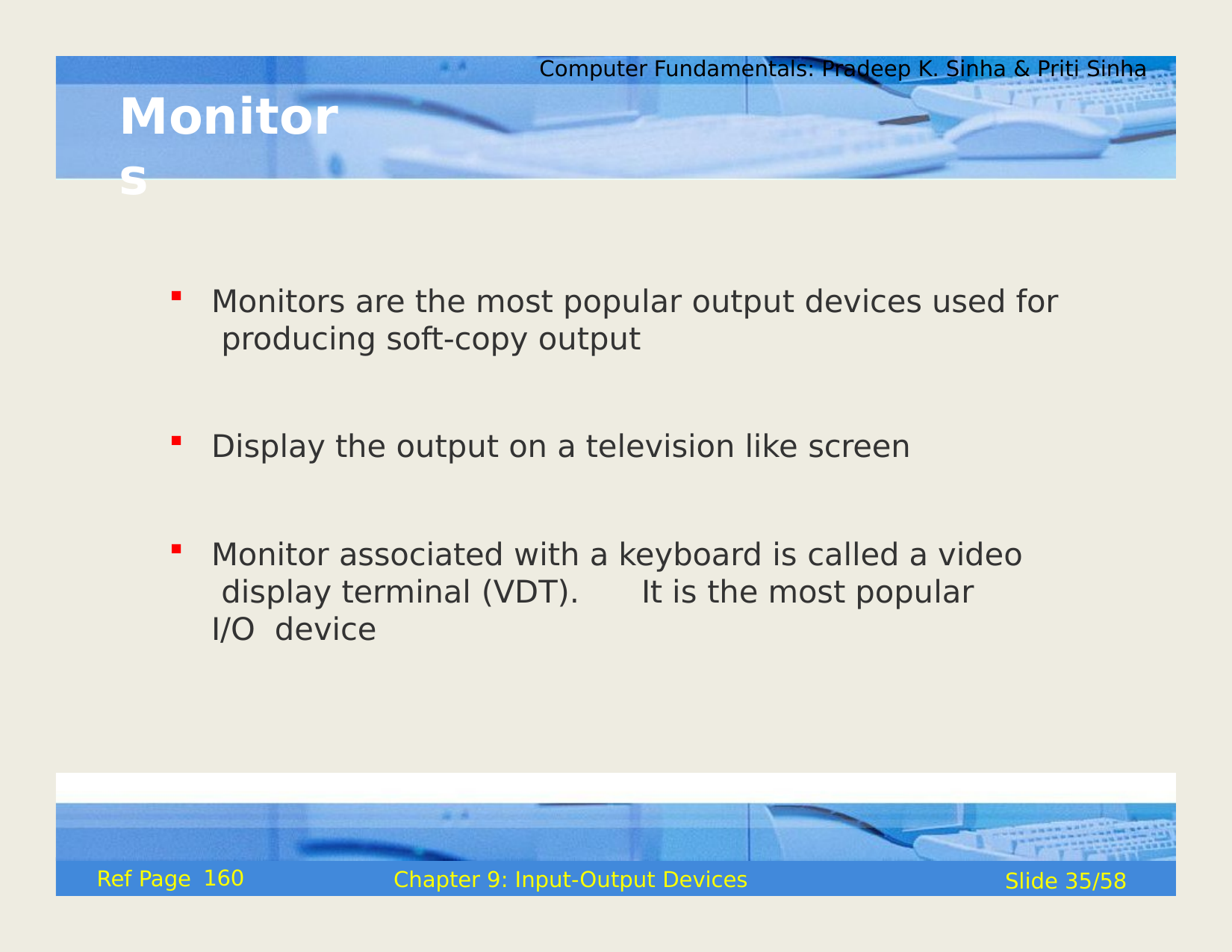

Computer Fundamentals: Pradeep K. Sinha & Priti Sinha
# Monitors
Monitors are the most popular output devices used for  producing soft-copy output

Display the output on a television like screen

Monitor associated with a keyboard is called a video  display terminal (VDT).	It is the most popular I/O  device

160
Ref Page
Chapter 9: Input-Output Devices
Slide 35/58